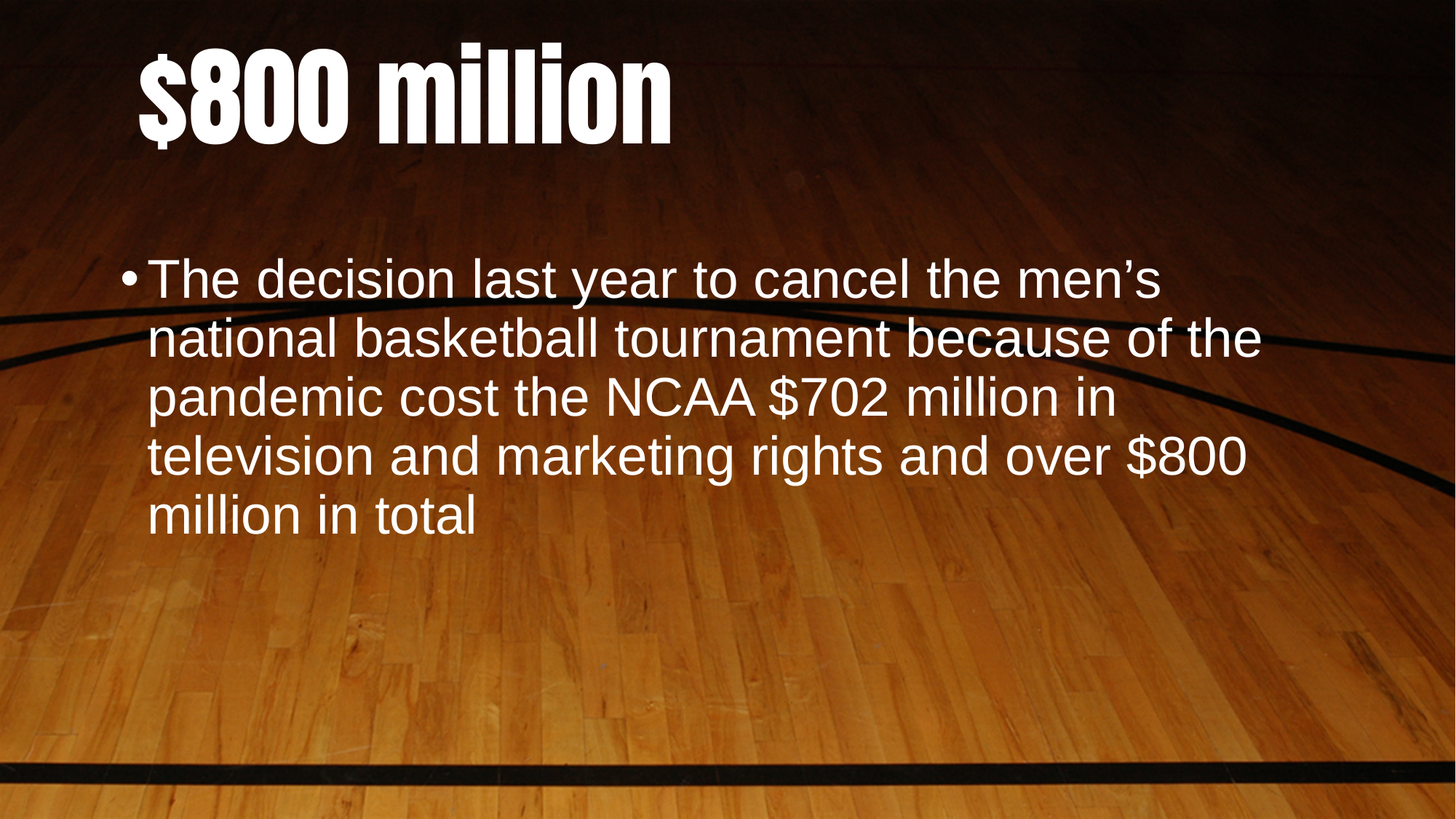

# $800 million
The decision last year to cancel the men’s national basketball tournament because of the pandemic cost the NCAA $702 million in television and marketing rights and over $800 million in total